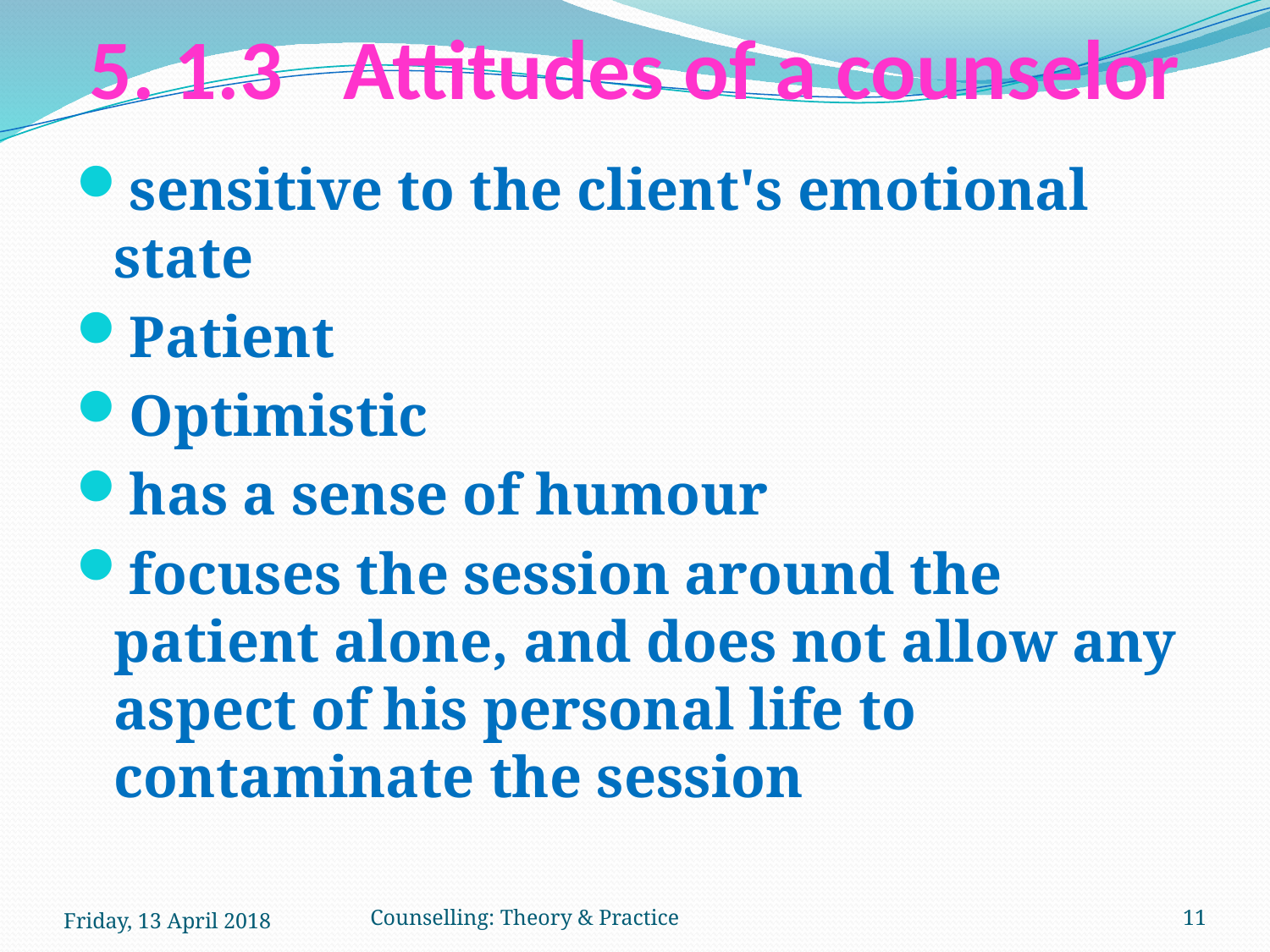

# 5. 1.3	Attitudes of a counselor
sensitive to the client's emotional state
Patient
Optimistic
has a sense of humour
focuses the session around the patient alone, and does not allow any aspect of his personal life to contaminate the session

Friday, 13 April 2018
Counselling: Theory & Practice
11